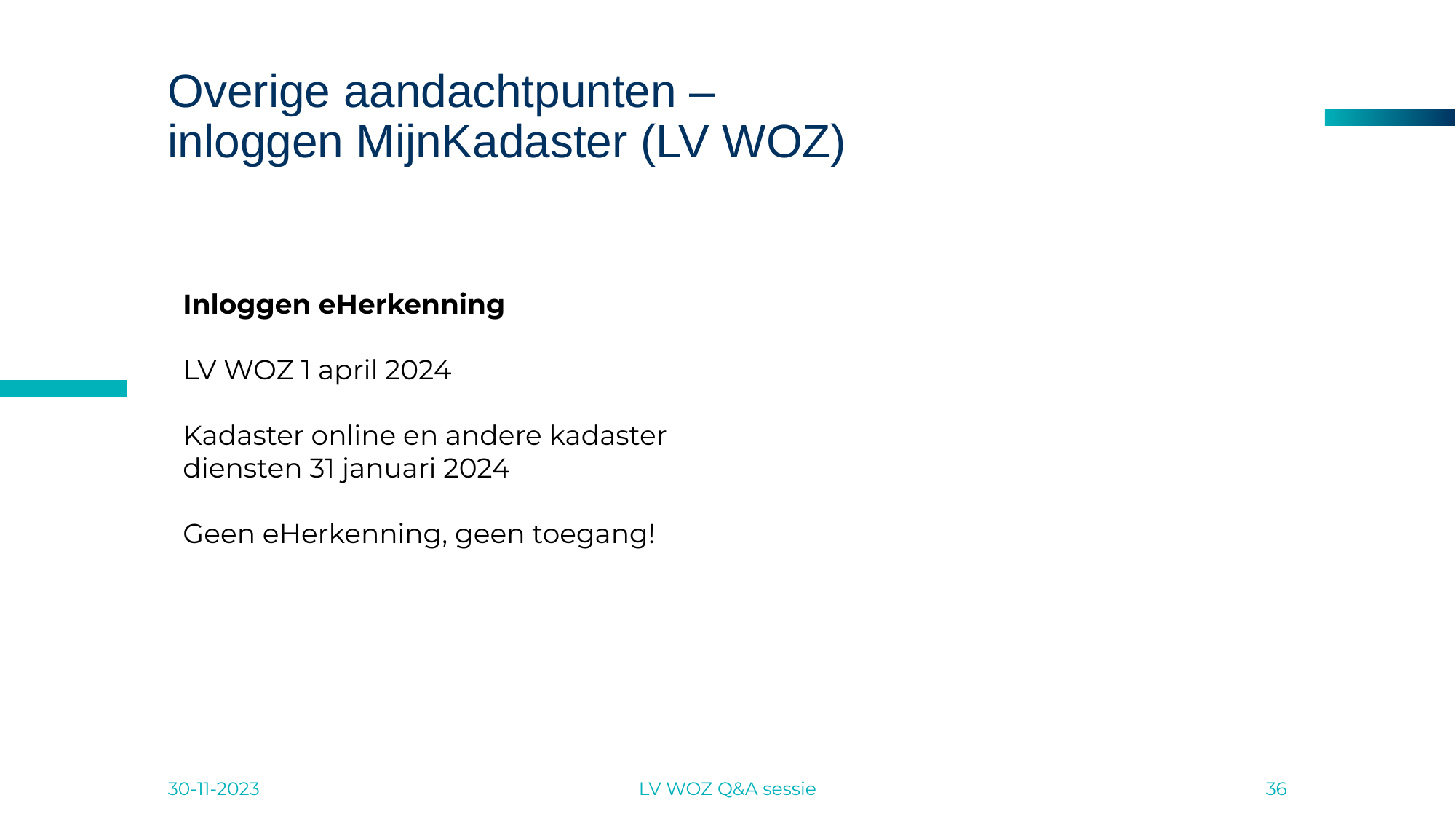

# Overige aandachtpunten – inloggen MijnKadaster (LV WOZ)

Inloggen eHerkenning

LV WOZ 1 april 2024

Kadaster online en andere kadaster diensten 31 januari 2024

Geen eHerkenning, geen toegang!
30-11-2023
LV WOZ Q&A sessie
36